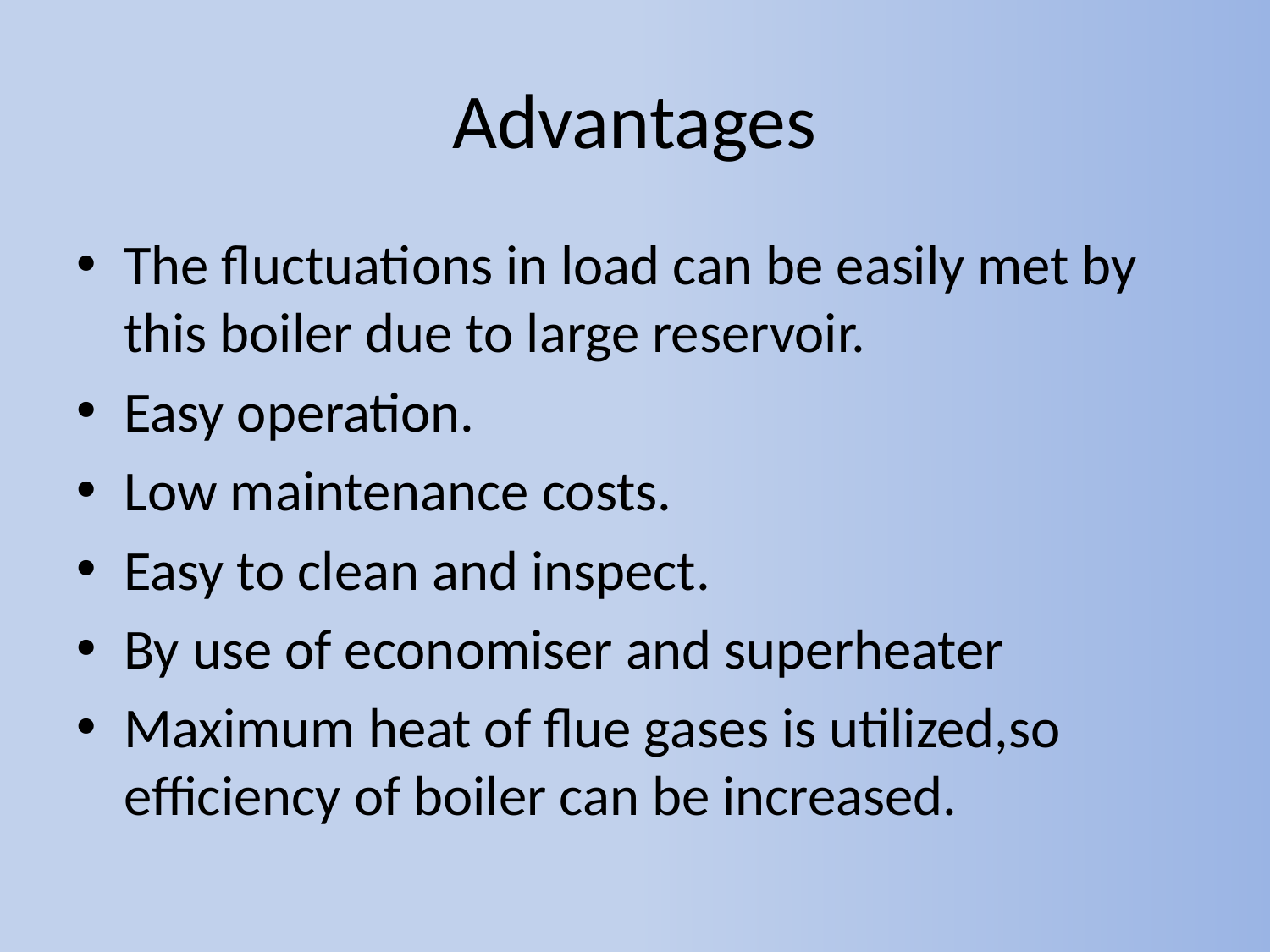

# Advantages
The fluctuations in load can be easily met by this boiler due to large reservoir.
Easy operation.
Low maintenance costs.
Easy to clean and inspect.
By use of economiser and superheater
Maximum heat of flue gases is utilized,so efficiency of boiler can be increased.